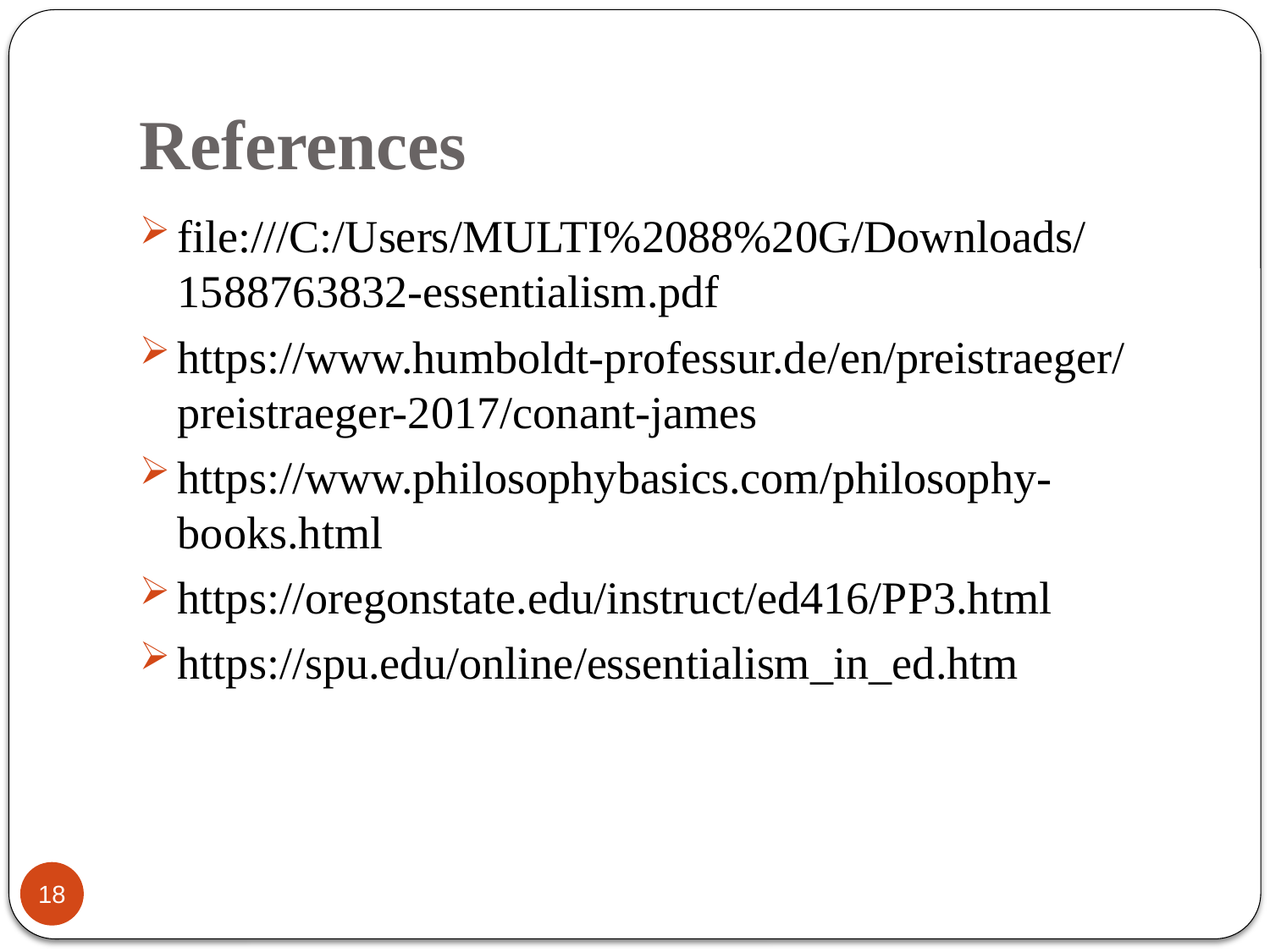

# References
file:///C:/Users/MULTI%2088%20G/Downloads/1588763832-essentialism.pdf
https://www.humboldt-professur.de/en/preistraeger/preistraeger-2017/conant-james
https://www.philosophybasics.com/philosophy-books.html
https://oregonstate.edu/instruct/ed416/PP3.html
https://spu.edu/online/essentialism_in_ed.htm
18